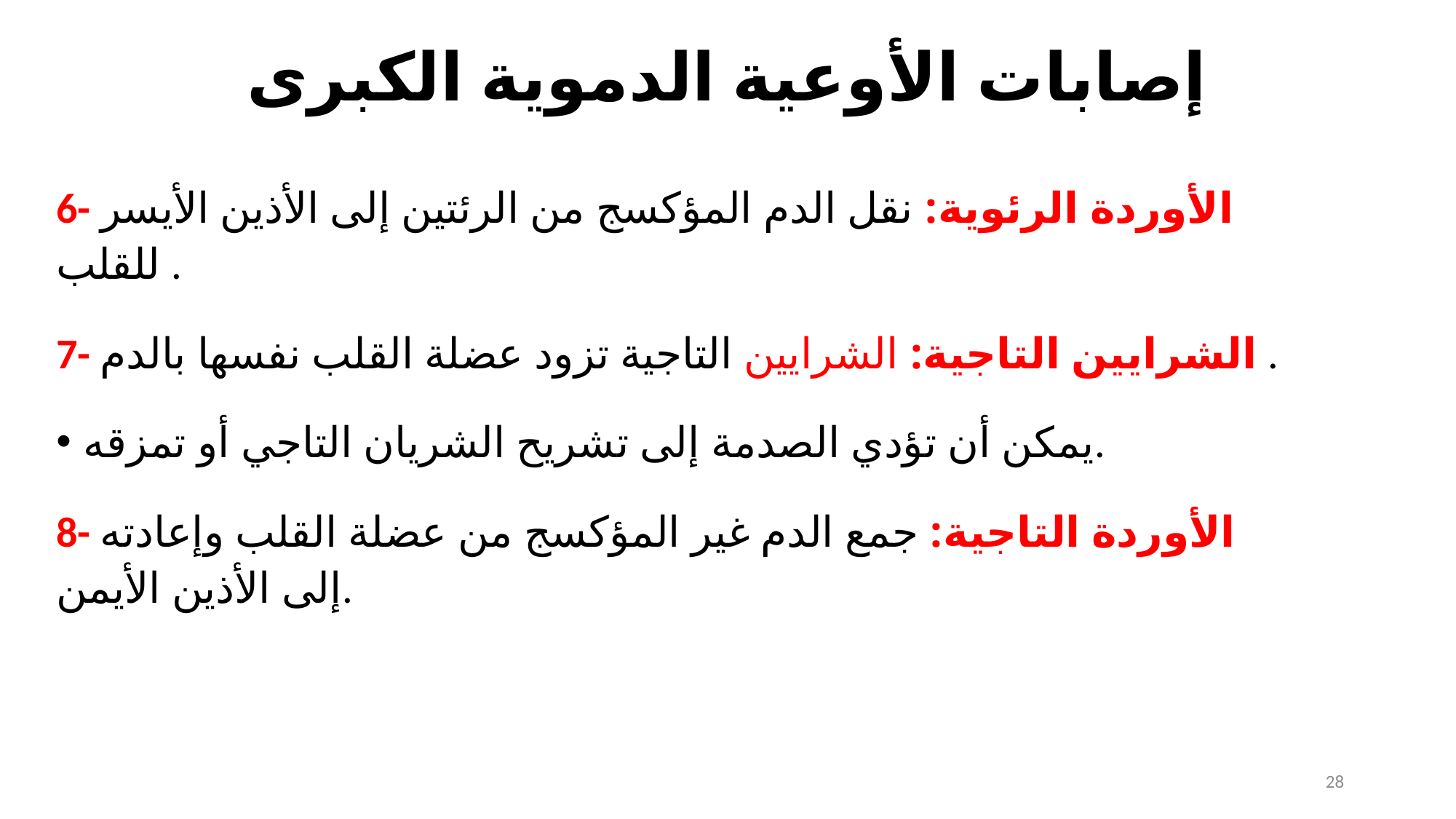

# إصابات الأوعية الدموية الكبرى
6- الأوردة الرئوية: نقل الدم المؤكسج من الرئتين إلى الأذين الأيسر للقلب .
7- الشرايين التاجية: الشرايين التاجية تزود عضلة القلب نفسها بالدم .
يمكن أن تؤدي الصدمة إلى تشريح الشريان التاجي أو تمزقه.
8- الأوردة التاجية: جمع الدم غير المؤكسج من عضلة القلب وإعادته إلى الأذين الأيمن.

28